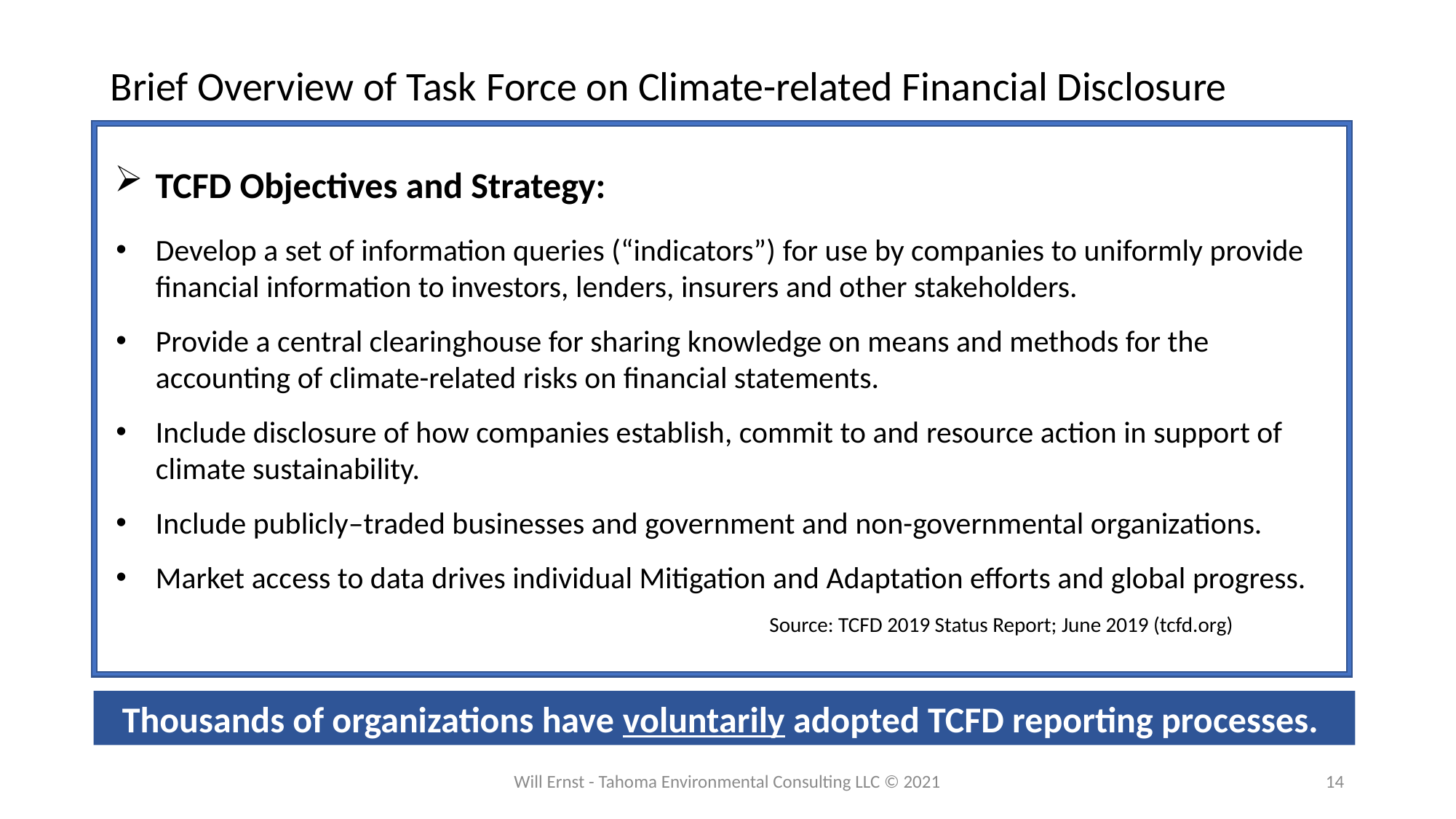

# Brief Overview of Task Force on Climate-related Financial Disclosure

TCFD Objectives and Strategy:

Develop a set of information queries (“indicators”) for use by companies to uniformly provide financial information to investors, lenders, insurers and other stakeholders.

Provide a central clearinghouse for sharing knowledge on means and methods for the accounting of climate-related risks on financial statements.

Include disclosure of how companies establish, commit to and resource action in support of climate sustainability.

Include publicly–traded businesses and government and non-governmental organizations.

Market access to data drives individual Mitigation and Adaptation efforts and global progress.

						Source: TCFD 2019 Status Report; June 2019 (tcfd.org)
Thousands of organizations have voluntarily adopted TCFD reporting processes.
Will Ernst - Tahoma Environmental Consulting LLC © 2021
14